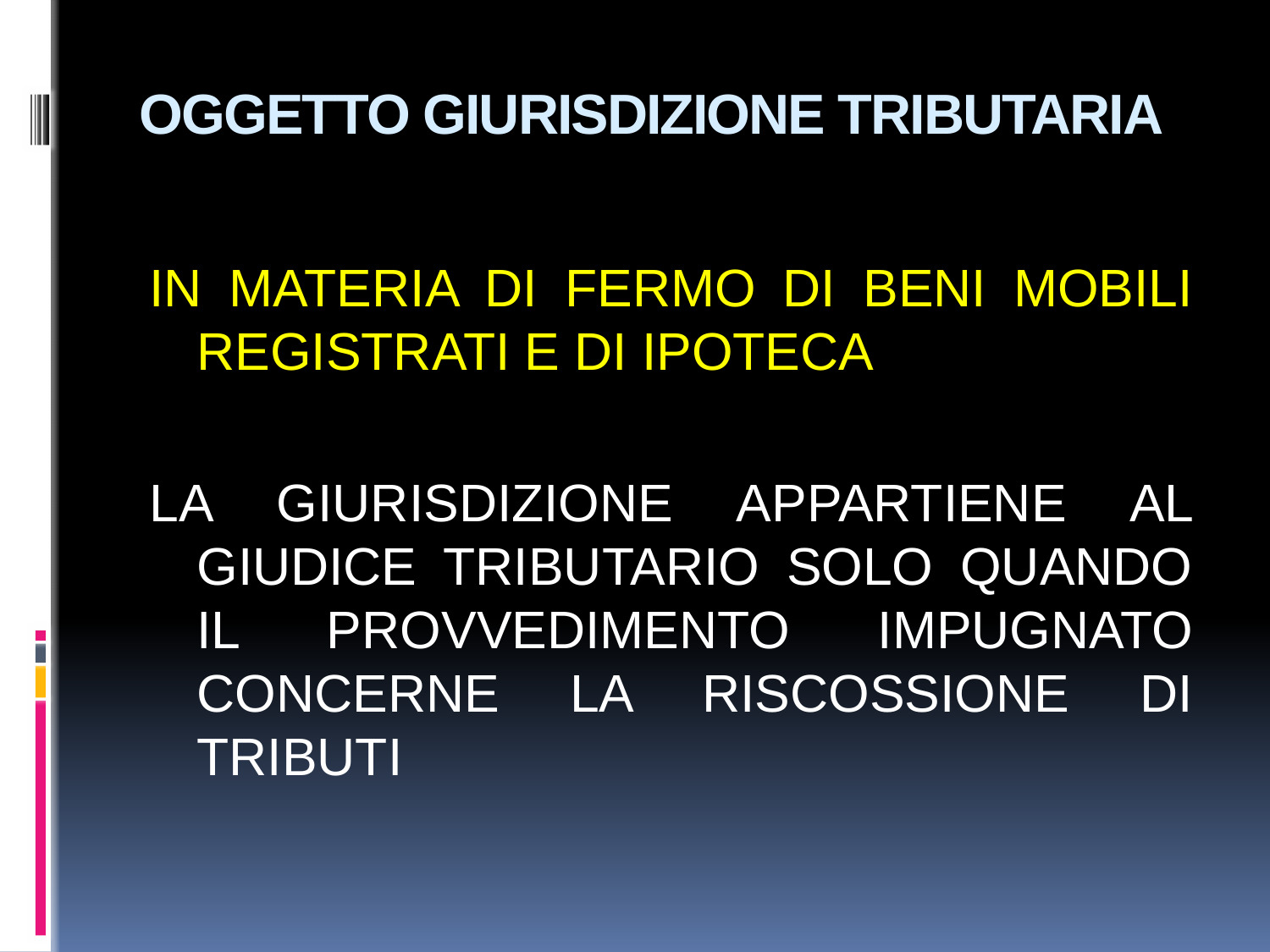

# OGGETTO GIURISDIZIONE TRIBUTARIA
IN MATERIA DI FERMO DI BENI MOBILI REGISTRATI E DI IPOTECA

LA GIURISDIZIONE APPARTIENE AL GIUDICE TRIBUTARIO SOLO QUANDO IL PROVVEDIMENTO IMPUGNATO CONCERNE LA RISCOSSIONE DI TRIBUTI